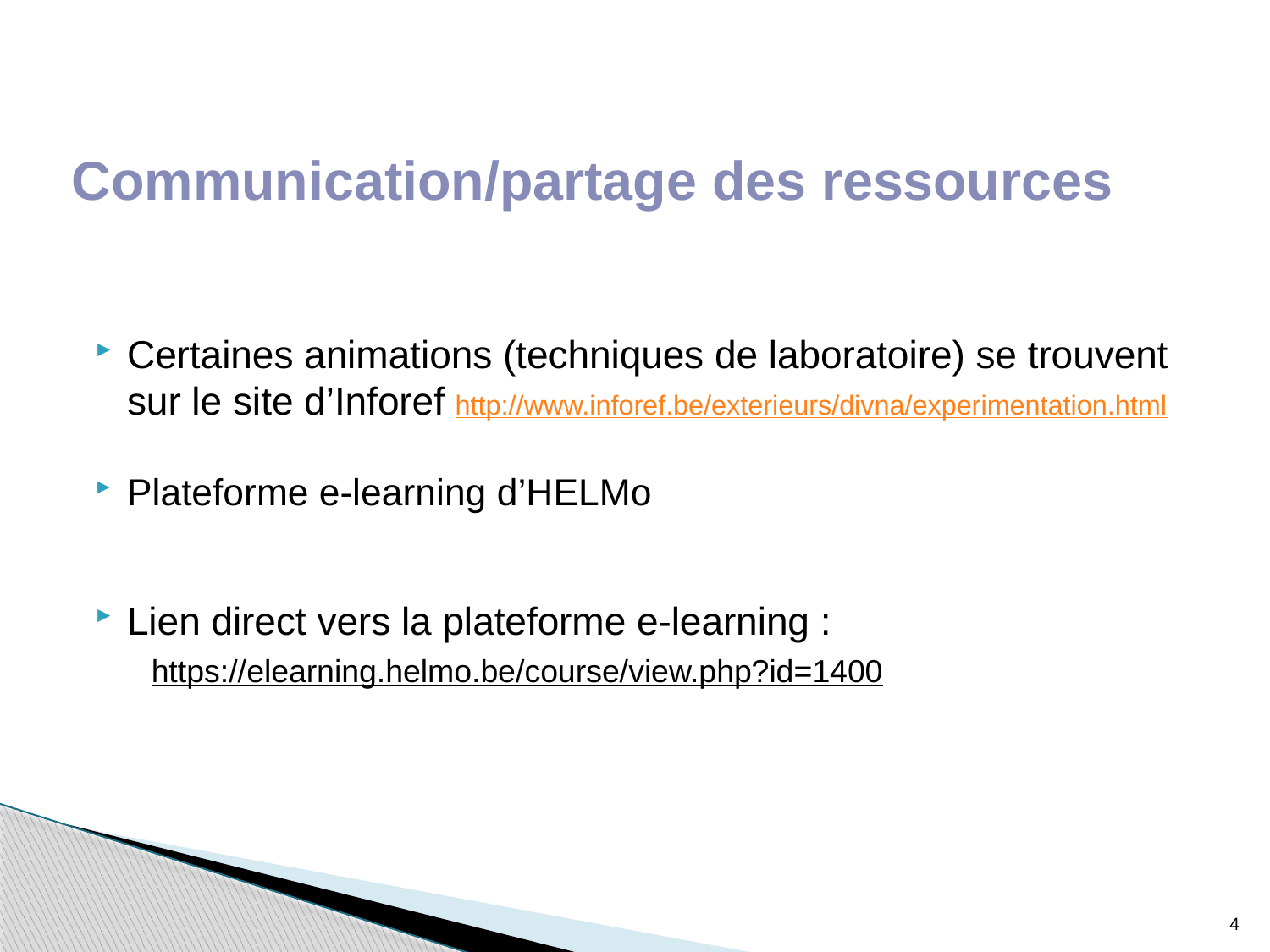

# Communication/partage des ressources

Certaines animations (techniques de laboratoire) se trouvent sur le site d’Inforef http://www.inforef.be/exterieurs/divna/experimentation.html

Plateforme e-learning d’HELMo

Lien direct vers la plateforme e-learning :
https://elearning.helmo.be/course/view.php?id=1400
4